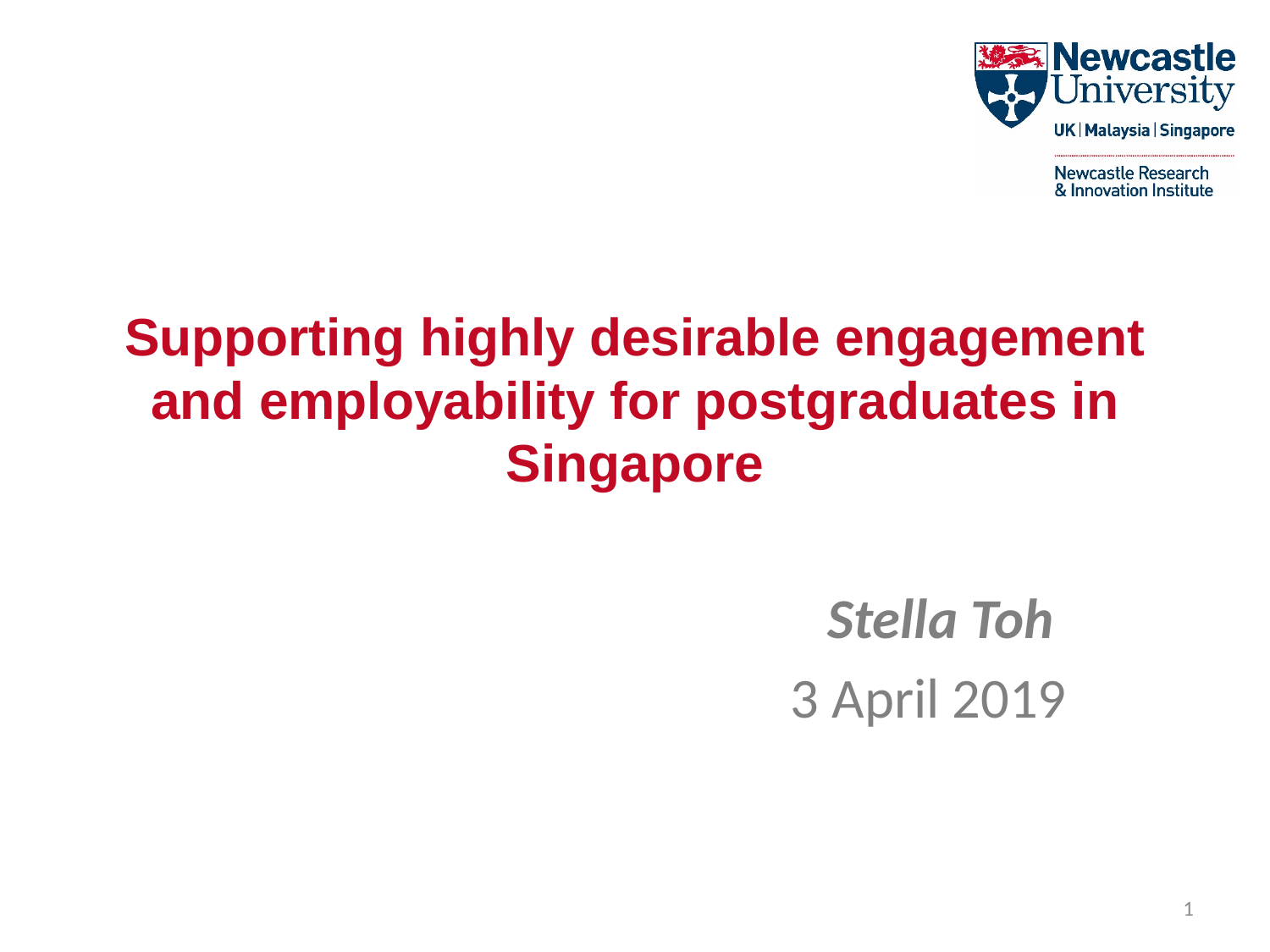

# Supporting highly desirable engagement and employability for postgraduates in Singapore
Stella Toh
3 April 2019
1